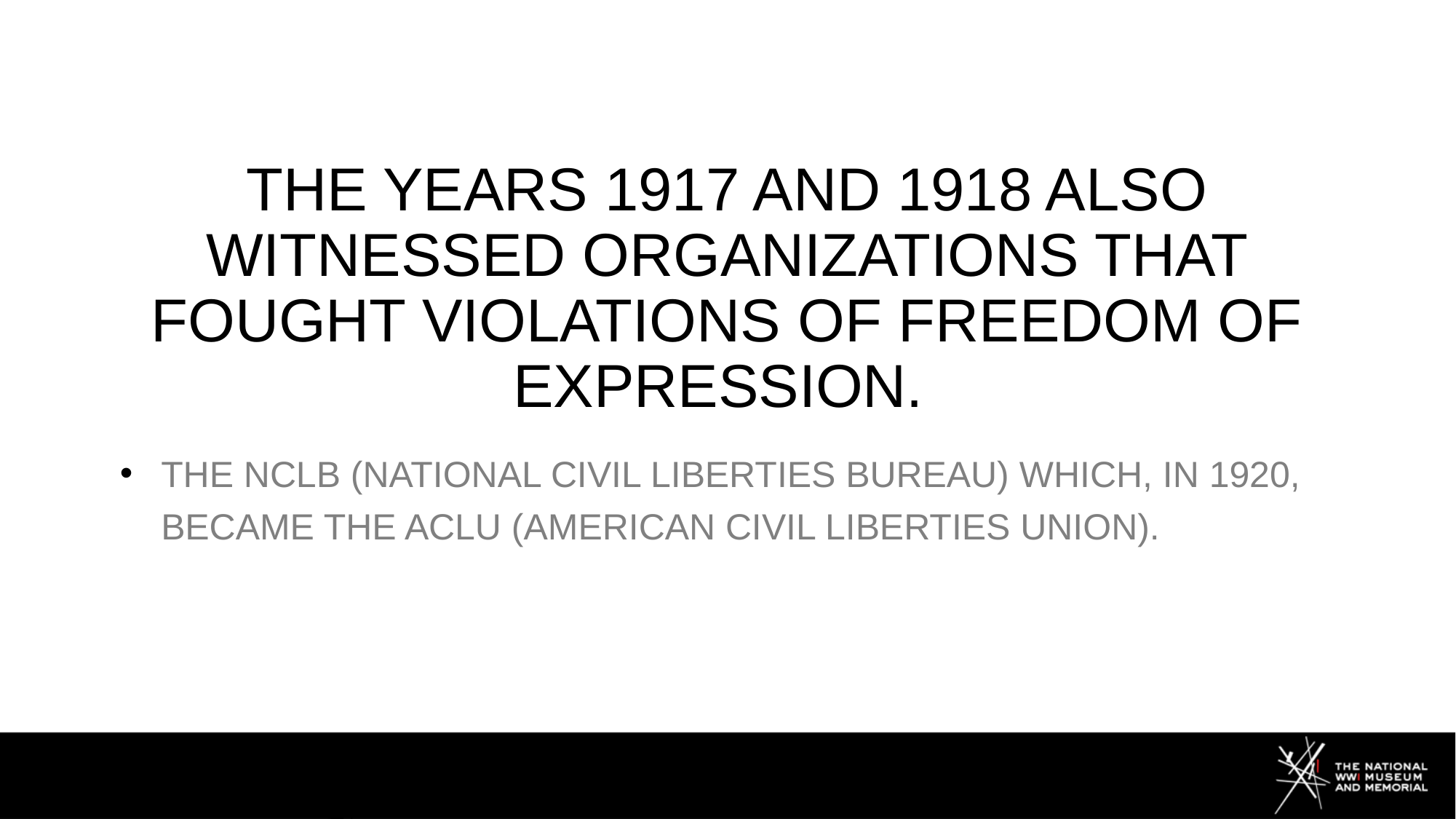

# The years 1917 and 1918 also witnessed Organizations that Fought violations of freedom of expression.
The NCLB (National civil liberties bureau) which, in 1920, became the ACLU (AMERICAN CIVIL LIBERTIES Union).